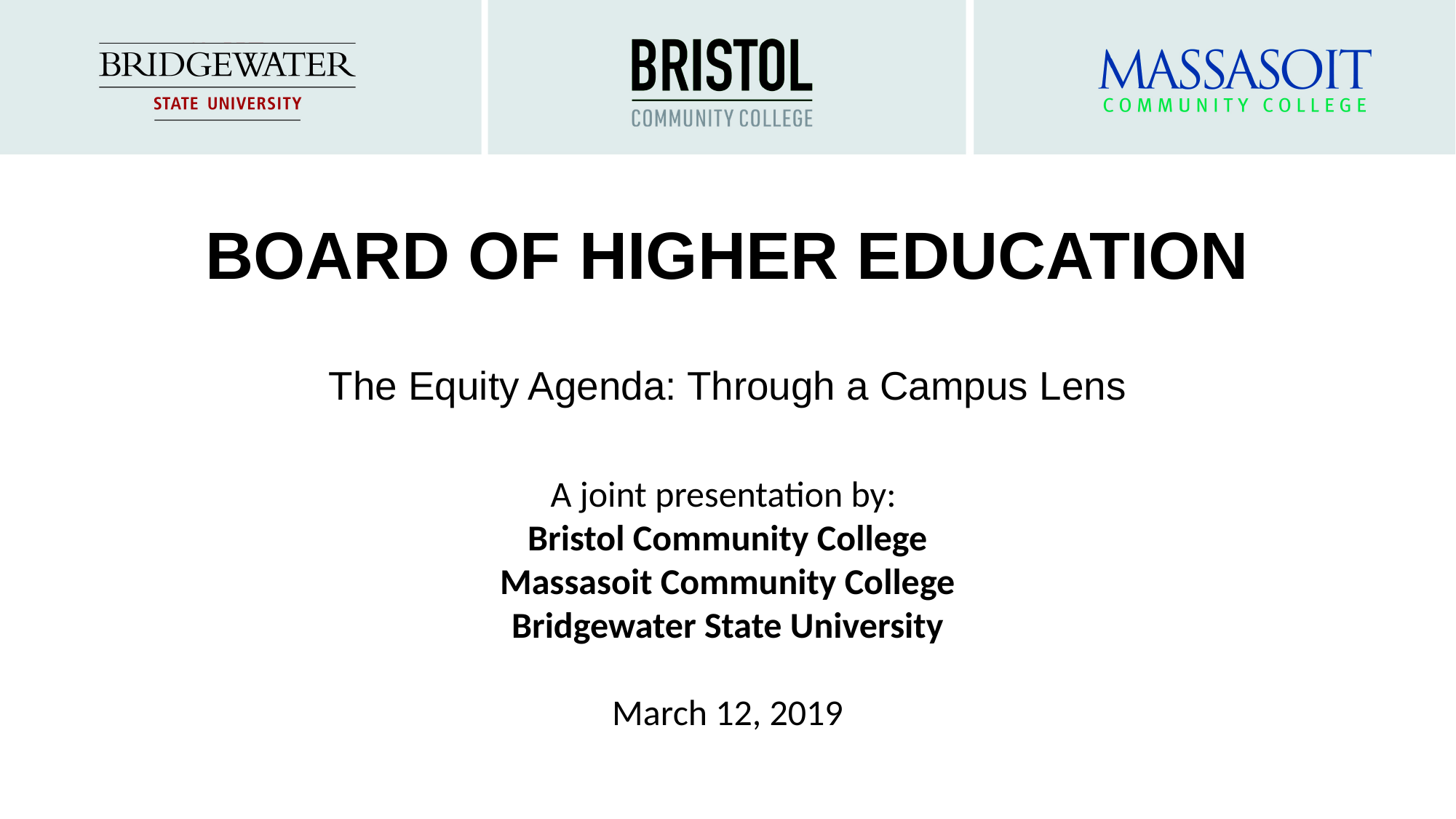

# BOARD OF HIGHER EDUCATION
The Equity Agenda: Through a Campus Lens
A joint presentation by:
Bristol Community College
Massasoit Community College
Bridgewater State University

March 12, 2019